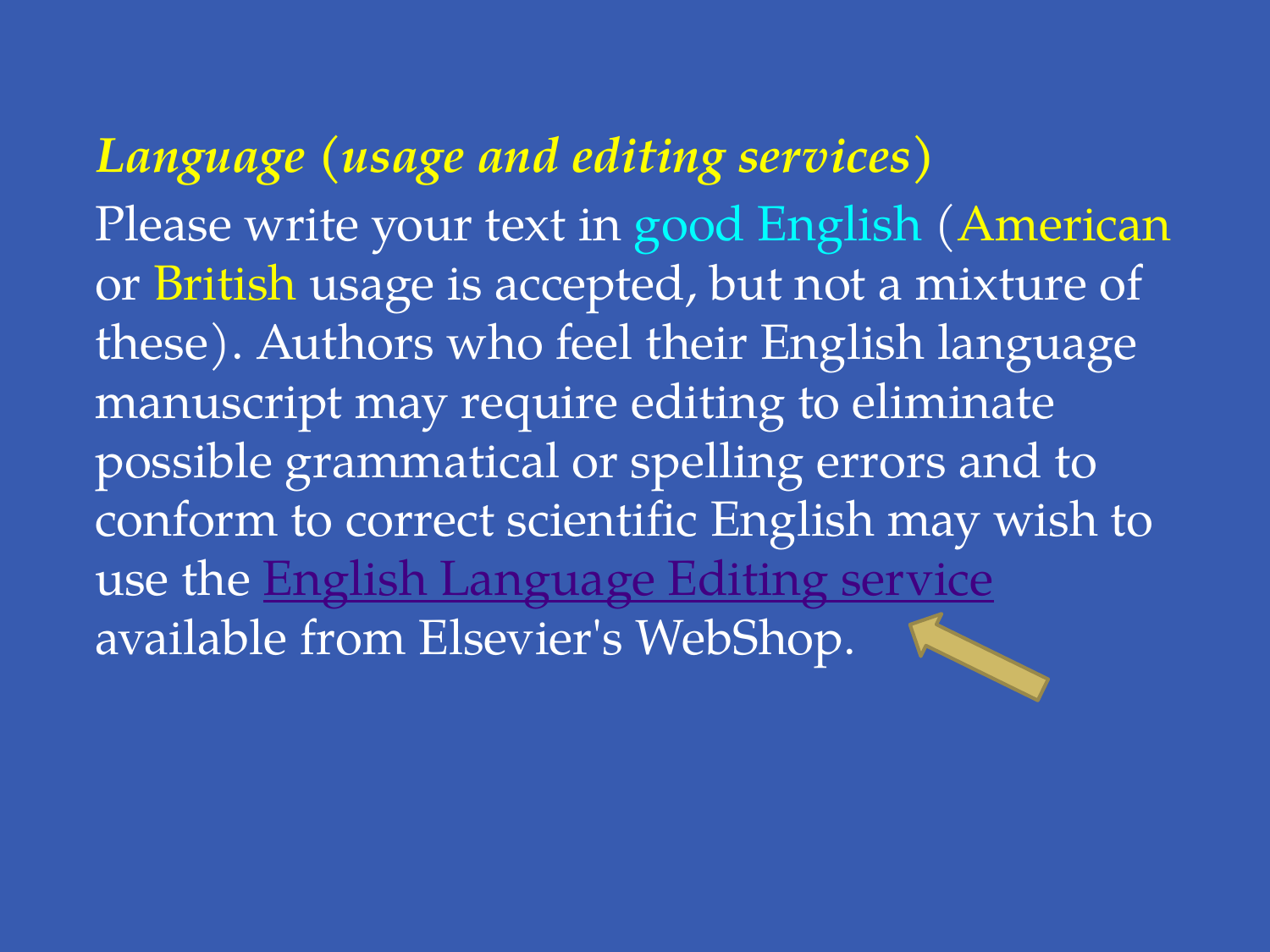

Language (usage and editing services)
Please write your text in good English (American or British usage is accepted, but not a mixture of these). Authors who feel their English language manuscript may require editing to eliminate possible grammatical or spelling errors and to conform to correct scientific English may wish to use the English Language Editing service available from Elsevier's WebShop.